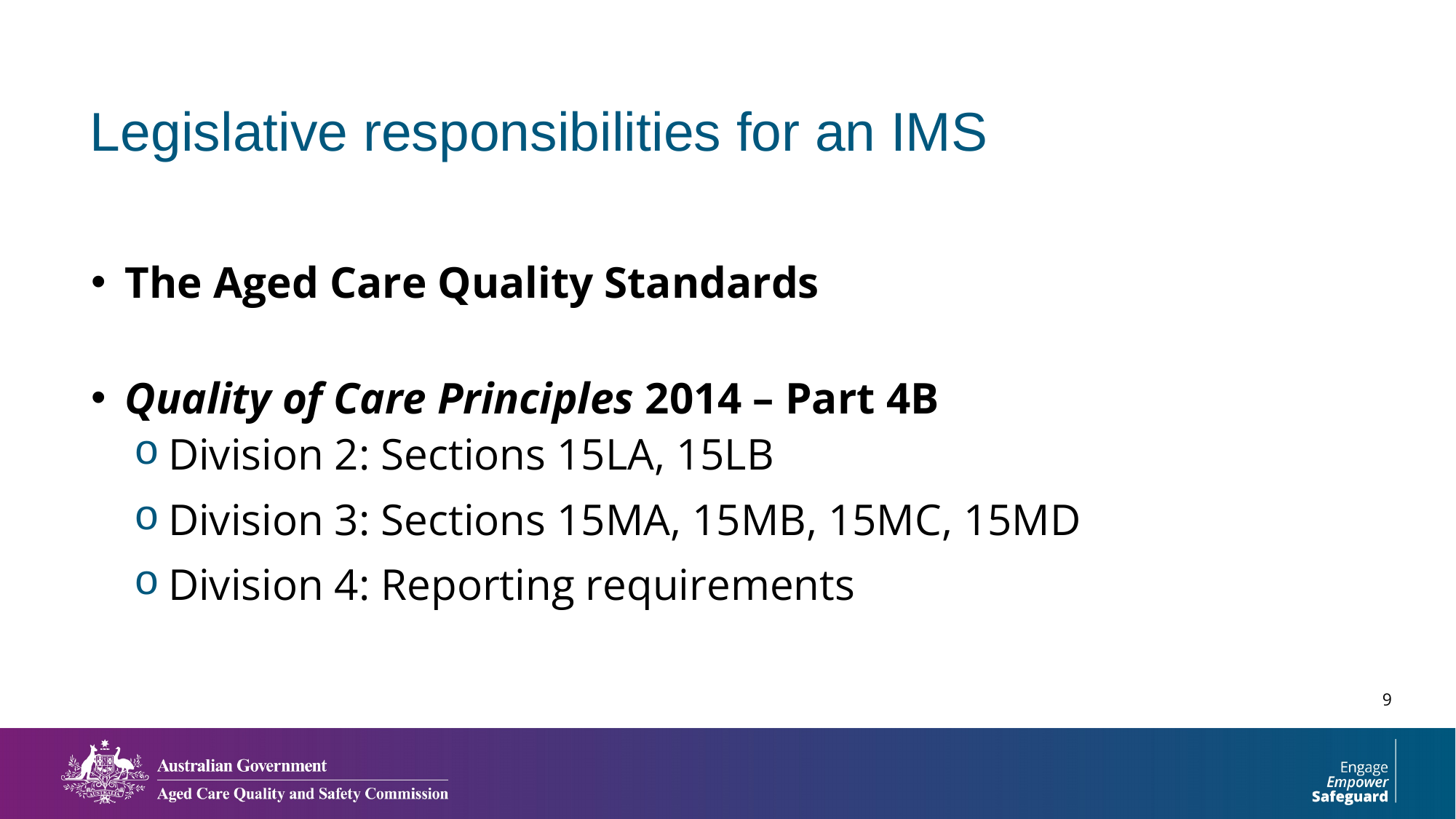

# Legislative responsibilities for an IMS
The Aged Care Quality Standards

Quality of Care Principles 2014 – Part 4B
Division 2: Sections 15LA, 15LB
Division 3: Sections 15MA, 15MB, 15MC, 15MD
Division 4: Reporting requirements